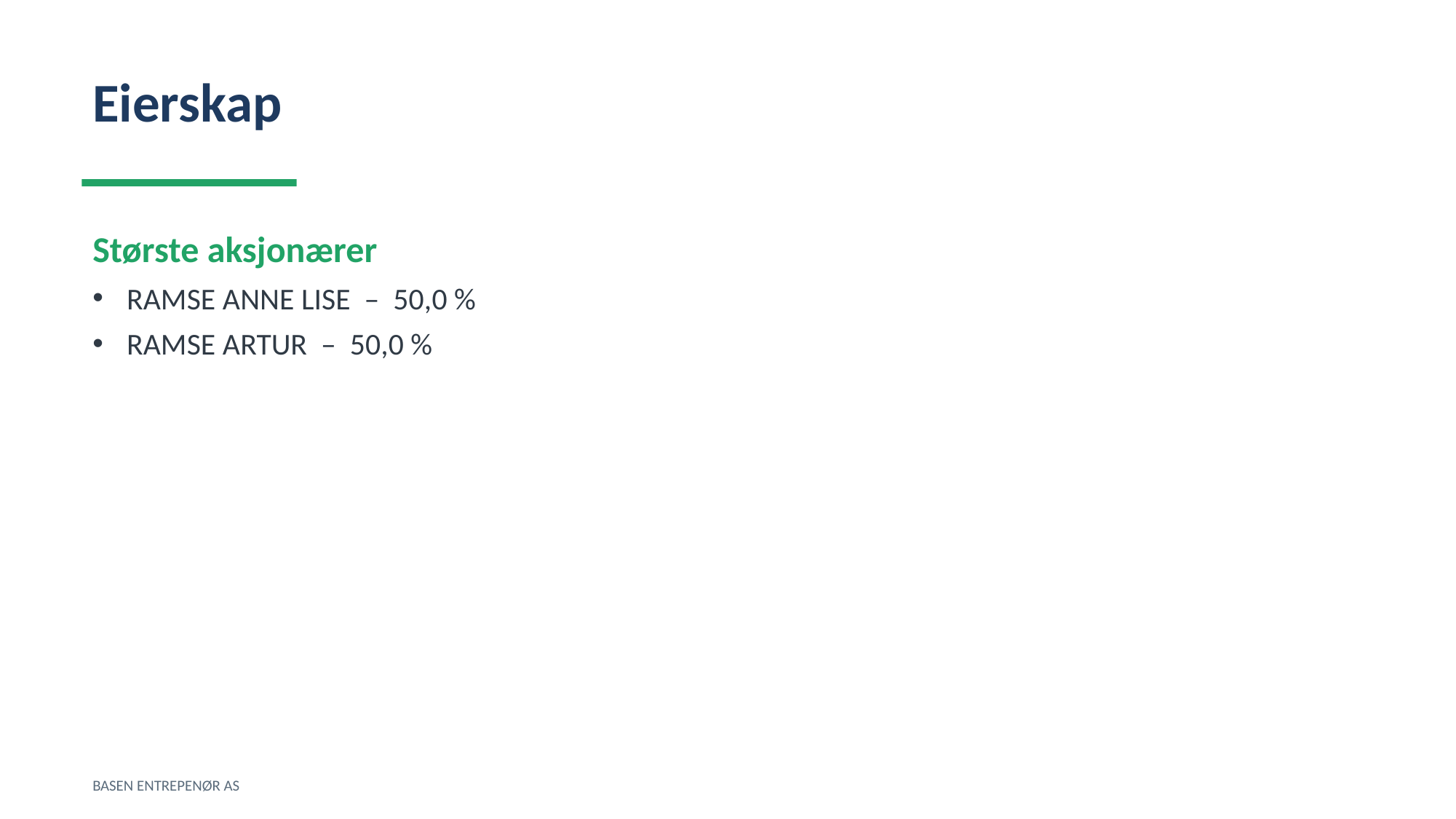

Eierskap

Største aksjonærer
RAMSE ANNE LISE  –  50,0 %
RAMSE ARTUR  –  50,0 %
BASEN ENTREPENØR AS